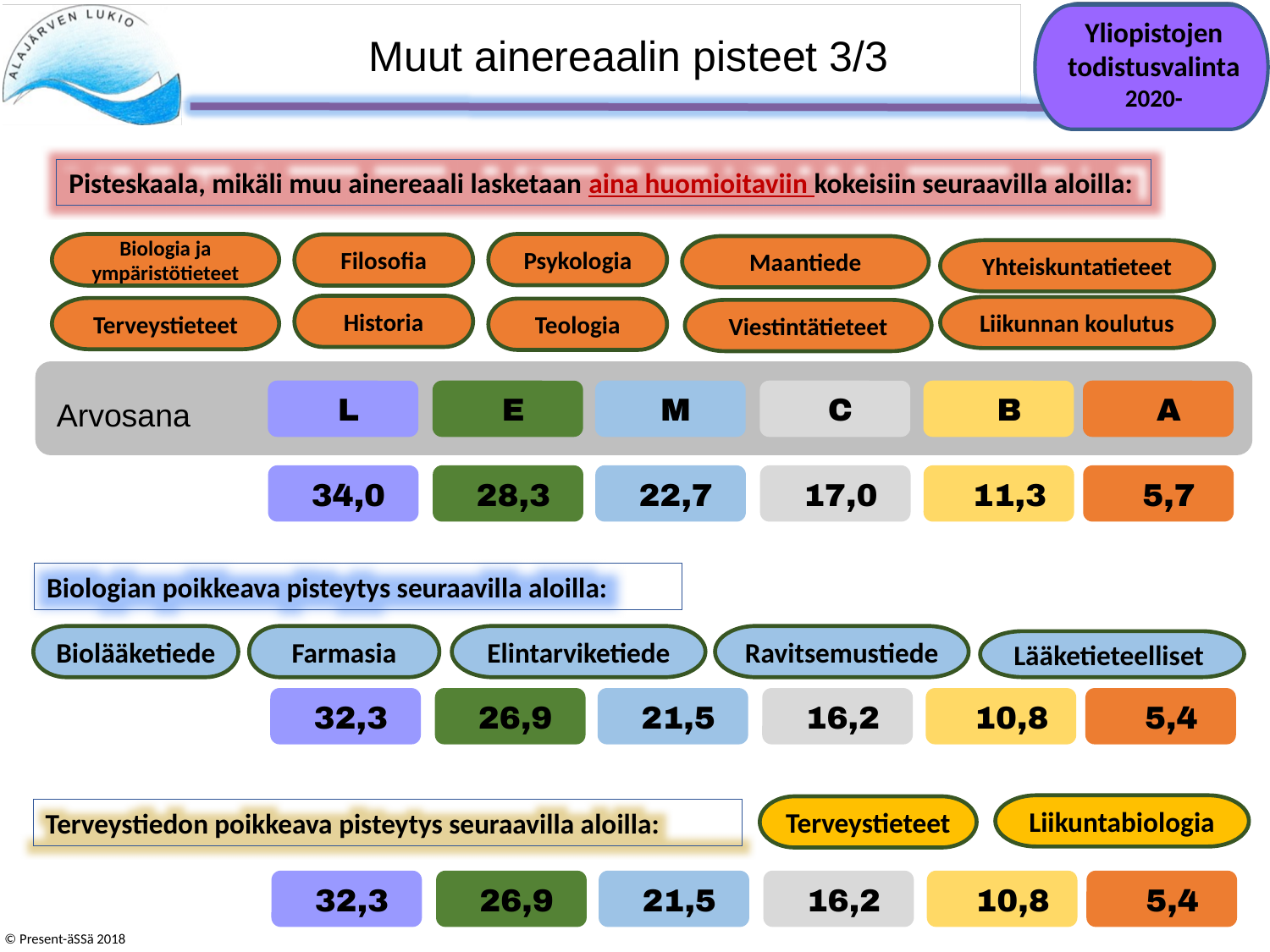

# Muut ainereaalin pisteet 3/3
Yliopistojen todistusvalinta 2020-
Pisteskaala, mikäli muu ainereaali lasketaan aina huomioitaviin kokeisiin seuraavilla aloilla:
Biologia ja ympäristötieteet
Psykologia
Filosofia
Maantiede
Yhteiskuntatieteet
Historia
Liikunnan koulutus
Terveystieteet
Teologia
Viestintätieteet

 L
 E
 M
 C
  B
  A
Arvosana
 34,0
 28,3
 22,7
 17,0
  11,3
  5,7
Biologian poikkeava pisteytys seuraavilla aloilla:
Biolääketiede
Farmasia
Elintarviketiede
Ravitsemustiede
Lääketieteelliset
 32,3
 26,9
 21,5
 16,2
  10,8
  5,4
Liikuntabiologia
Terveystieteet
Terveystiedon poikkeava pisteytys seuraavilla aloilla:
 32,3
 26,9
 21,5
 16,2
  10,8
  5,4